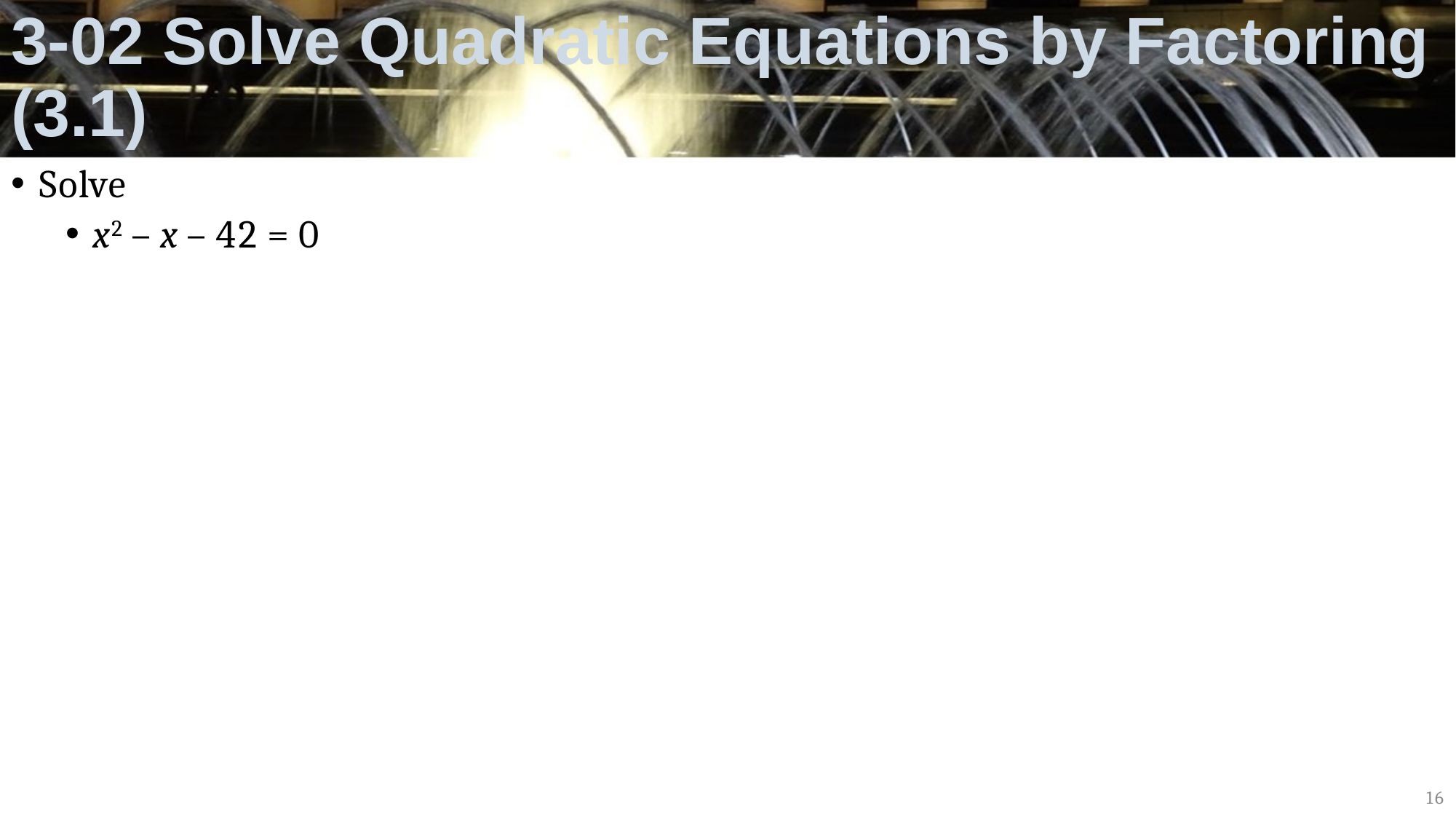

# 3-02 Solve Quadratic Equations by Factoring (3.1)
Solve
x2 – x – 42 = 0

16